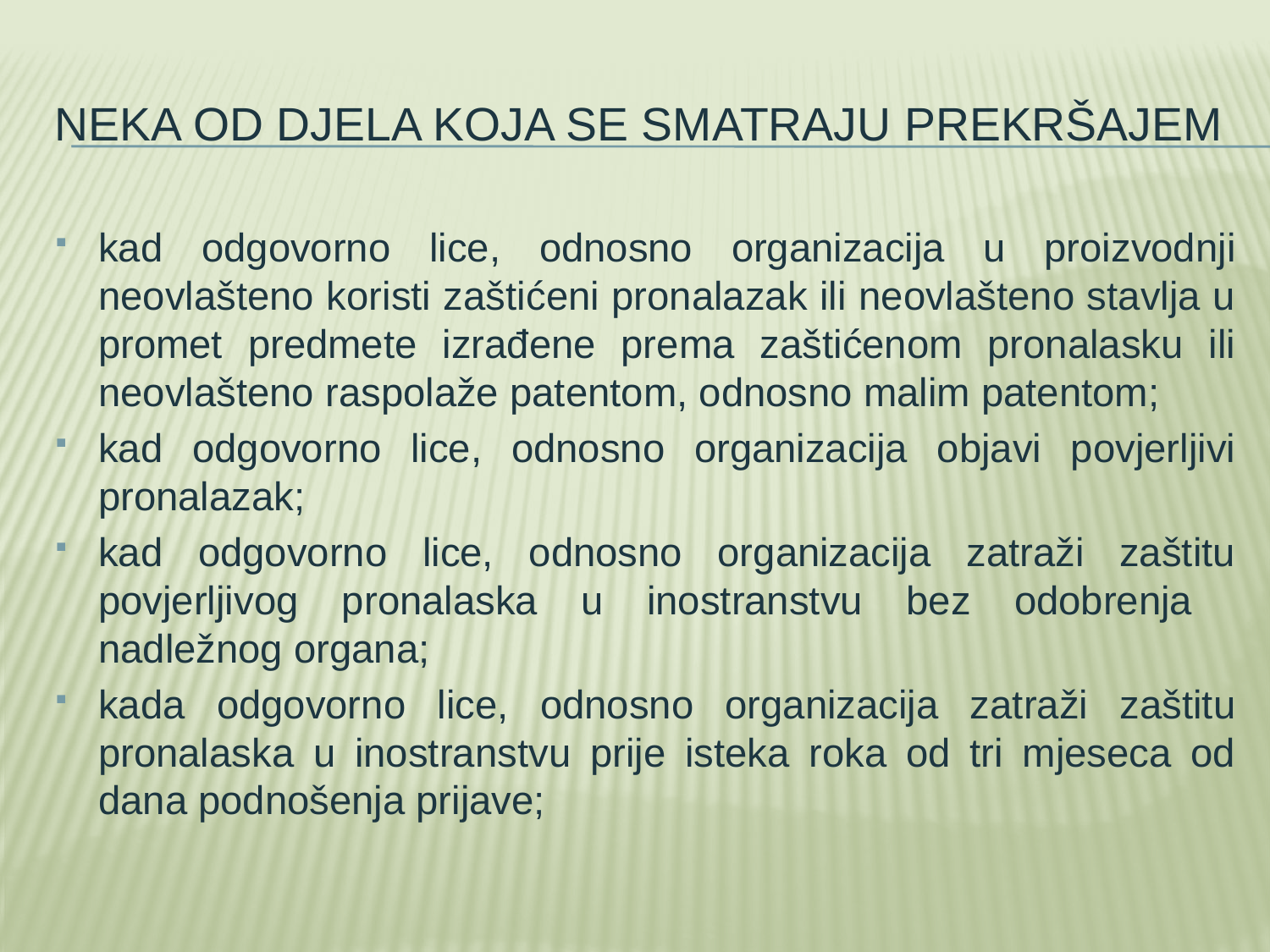

# Neka od djela koja se smatraju prekršajem
kad odgovorno lice, odnosno organizacija u proizvodnji neovlašteno koristi zaštićeni pronalazak ili neovlašteno stavlja u promet predmete izrađene prema zaštićenom pronalasku ili neovlašteno raspolaže patentom, odnosno malim patentom;
kad odgovorno lice, odnosno organizacija objavi povjerljivi pronalazak;
kad odgovorno lice, odnosno organizacija zatraži zaštitu povjerljivog pronalaska u inostranstvu bez odobrenja  nadležnog organa;
kada odgovorno lice, odnosno organizacija zatraži zaštitu pronalaska u inostranstvu prije isteka roka od tri mjeseca od dana podnošenja prijave;